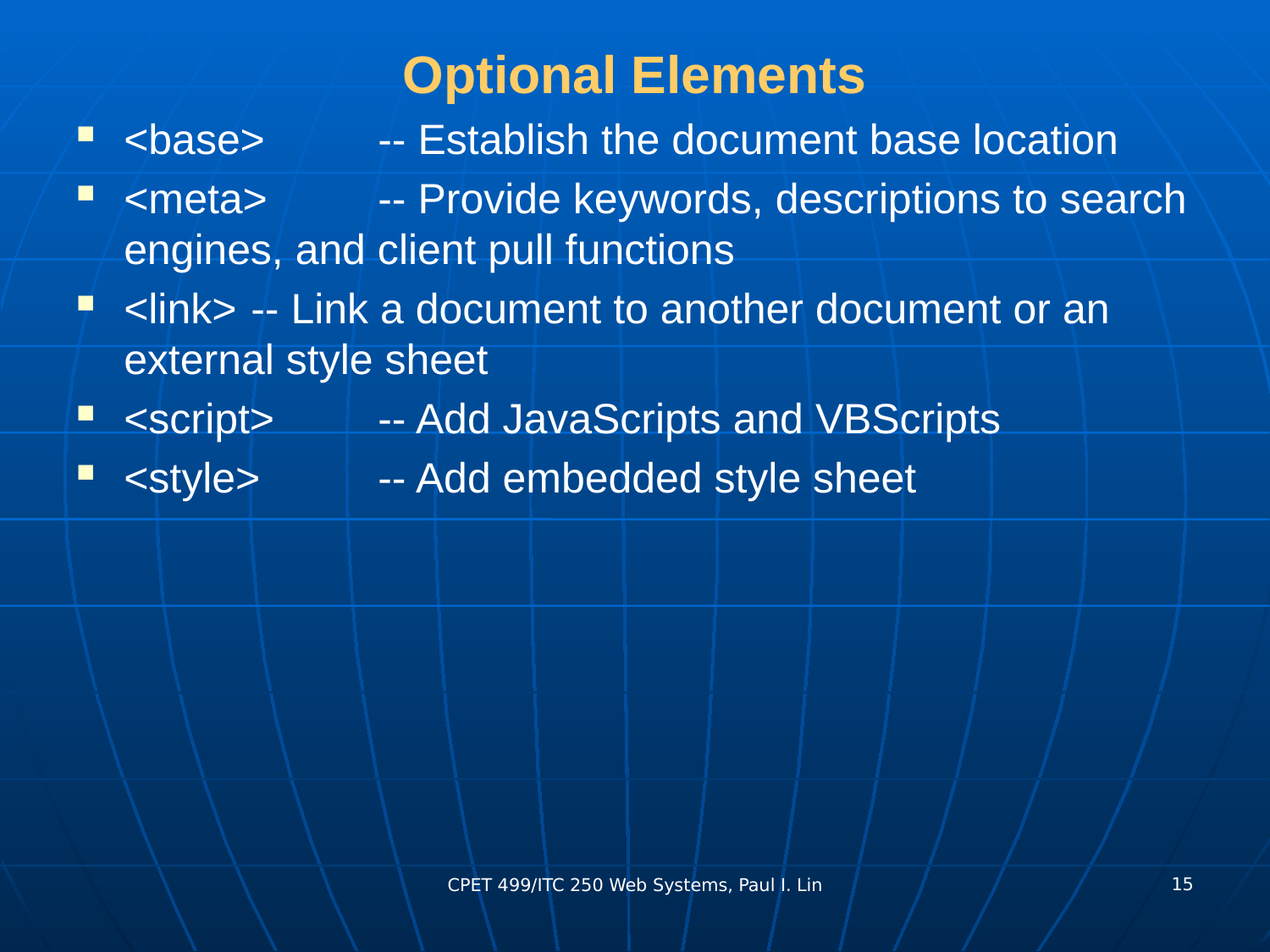

# Optional Elements
<base>	-- Establish the document base location
<meta>	-- Provide keywords, descriptions to search engines, and client pull functions
<link>	-- Link a document to another document or an external style sheet
<script> 	-- Add JavaScripts and VBScripts
<style> 	-- Add embedded style sheet

15
CPET 499/ITC 250 Web Systems, Paul I. Lin